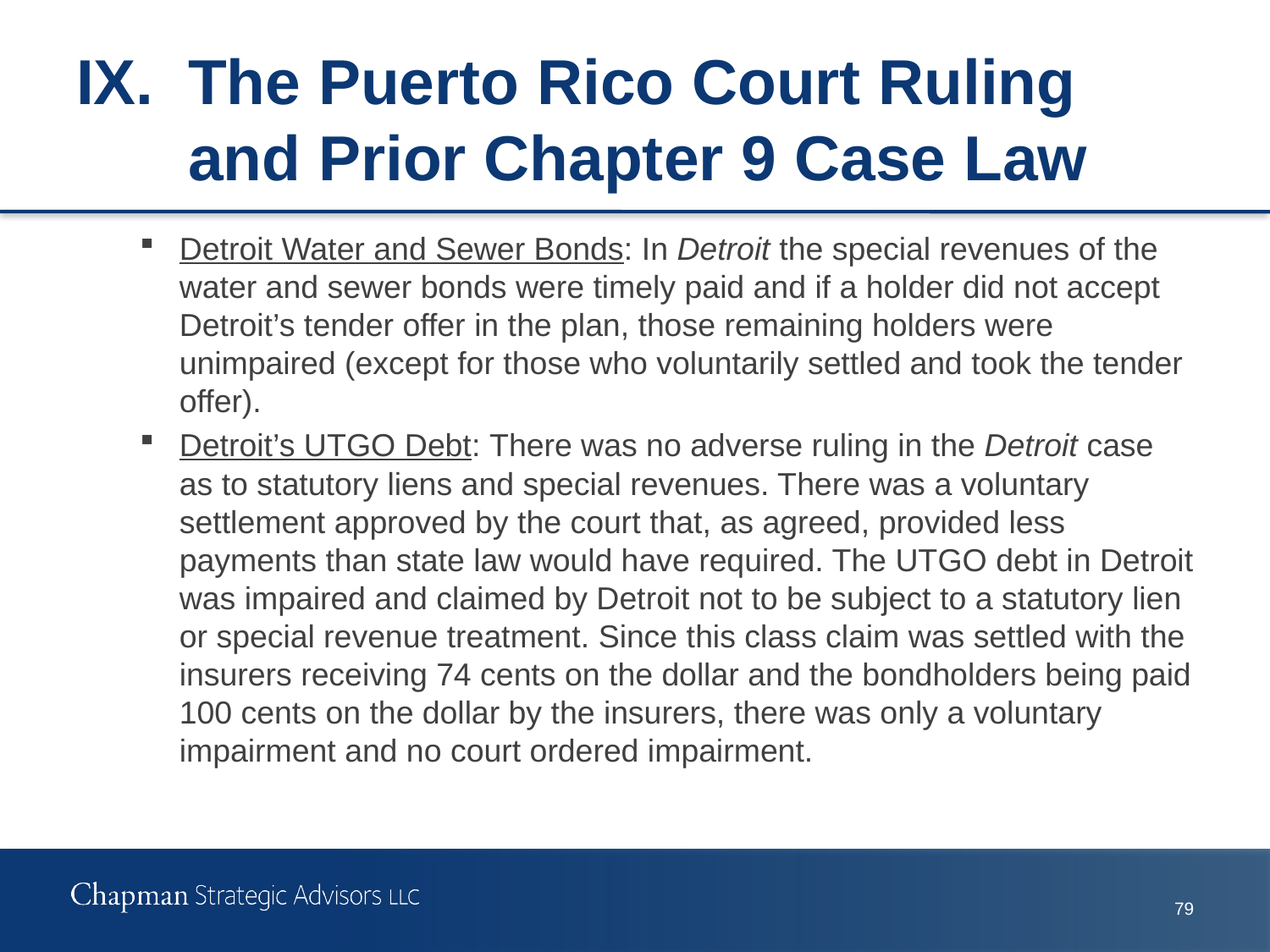

# IX.	The Puerto Rico Court Ruling and Prior Chapter 9 Case Law
Detroit Water and Sewer Bonds: In Detroit the special revenues of the water and sewer bonds were timely paid and if a holder did not accept Detroit’s tender offer in the plan, those remaining holders were unimpaired (except for those who voluntarily settled and took the tender offer).
Detroit’s UTGO Debt: There was no adverse ruling in the Detroit case as to statutory liens and special revenues. There was a voluntary settlement approved by the court that, as agreed, provided less payments than state law would have required. The UTGO debt in Detroit was impaired and claimed by Detroit not to be subject to a statutory lien or special revenue treatment. Since this class claim was settled with the insurers receiving 74 cents on the dollar and the bondholders being paid 100 cents on the dollar by the insurers, there was only a voluntary impairment and no court ordered impairment.
79